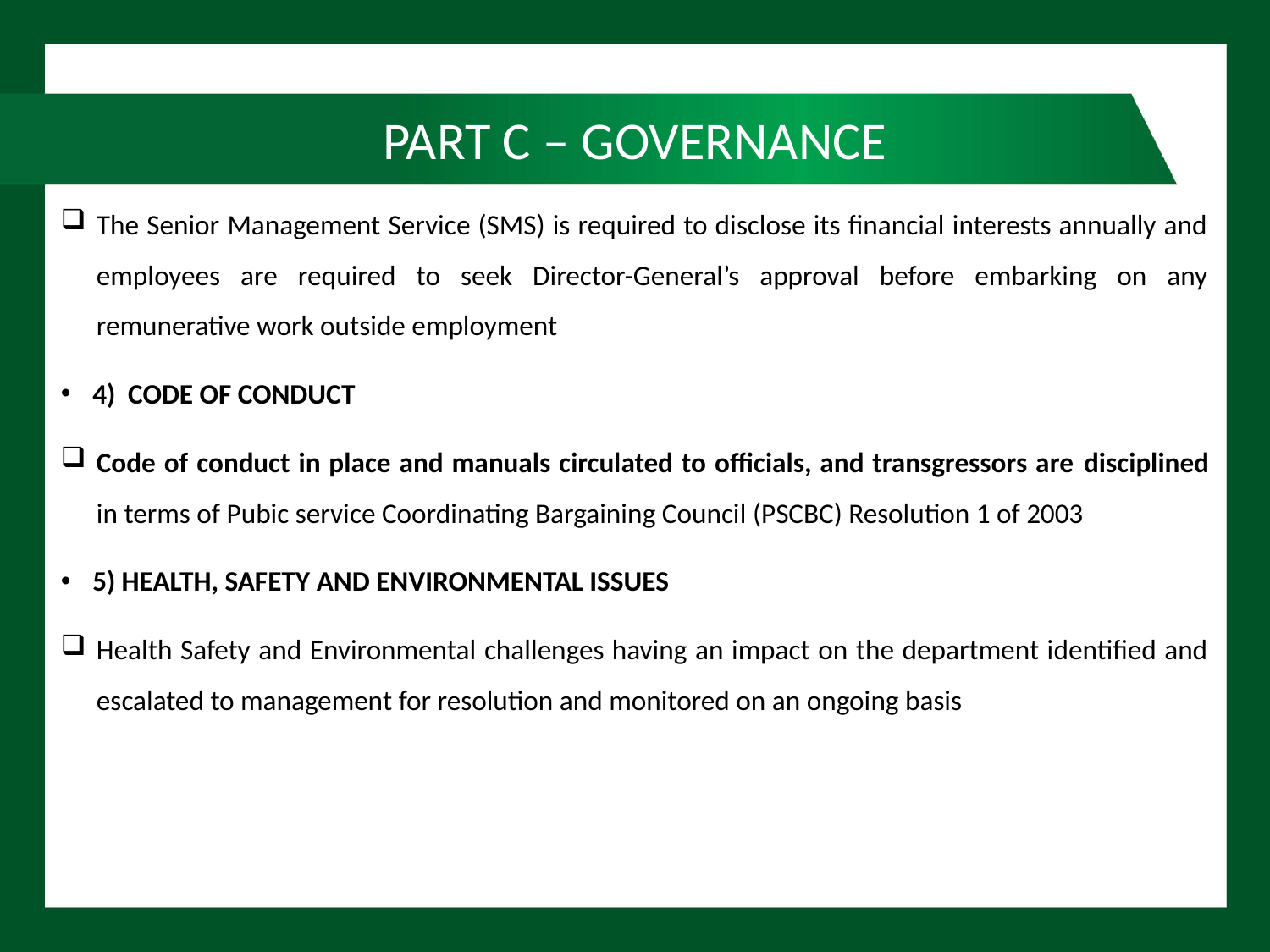

# PART C – GOVERNANCE
The Senior Management Service (SMS) is required to disclose its financial interests annually and employees are required to seek Director-General’s approval before embarking on any remunerative work outside employment
4)  CODE OF CONDUCT
Code of conduct in place and manuals circulated to officials, and transgressors are disciplined in terms of Pubic service Coordinating Bargaining Council (PSCBC) Resolution 1 of 2003
5) HEALTH, SAFETY AND ENVIRONMENTAL ISSUES
Health Safety and Environmental challenges having an impact on the department identified and escalated to management for resolution and monitored on an ongoing basis

79